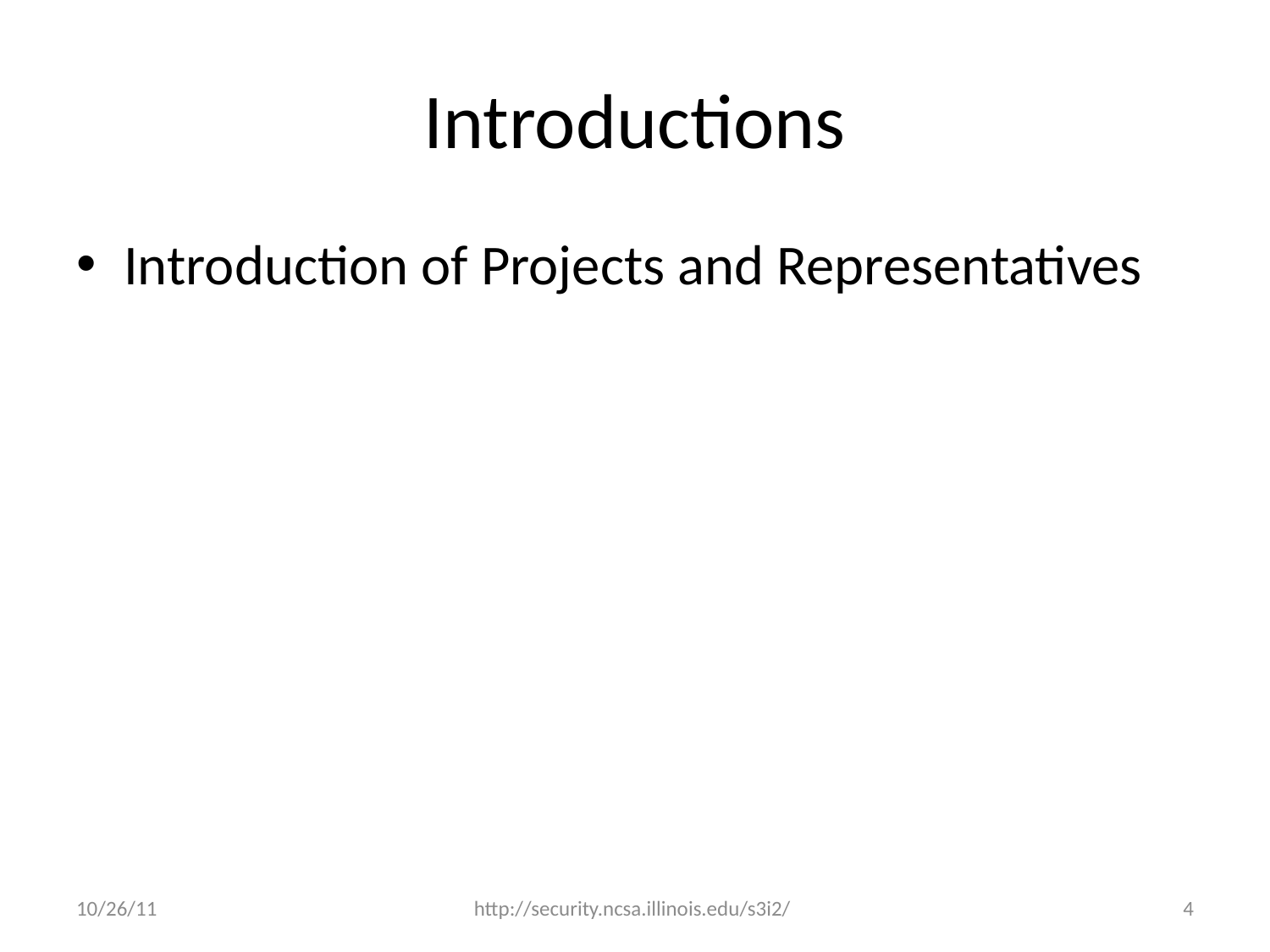

# Introductions
Introduction of Projects and Representatives
10/26/11
http://security.ncsa.illinois.edu/s3i2/
4